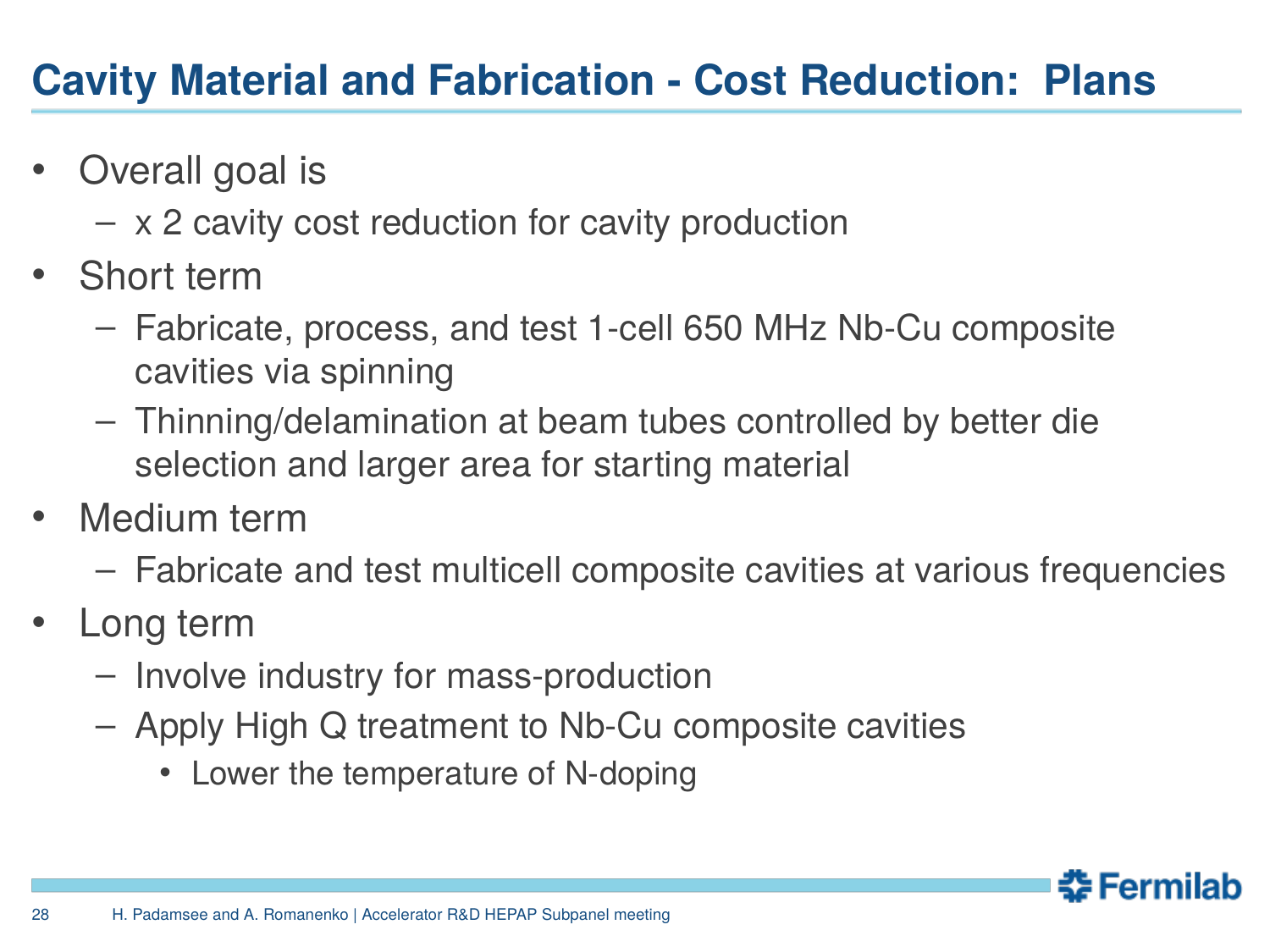

# Cavity Material and Fabrication - Cost Reduction:  Plans
Overall goal is
x 2 cavity cost reduction for cavity production
Short term
Fabricate, process, and test 1-cell 650 MHz Nb-Cu composite cavities via spinning
Thinning/delamination at beam tubes controlled by better die selection and larger area for starting material
Medium term
Fabricate and test multicell composite cavities at various frequencies
Long term
Involve industry for mass-production
Apply High Q treatment to Nb-Cu composite cavities
Lower the temperature of N-doping
28
H. Padamsee and A. Romanenko | Accelerator R&D HEPAP Subpanel meeting